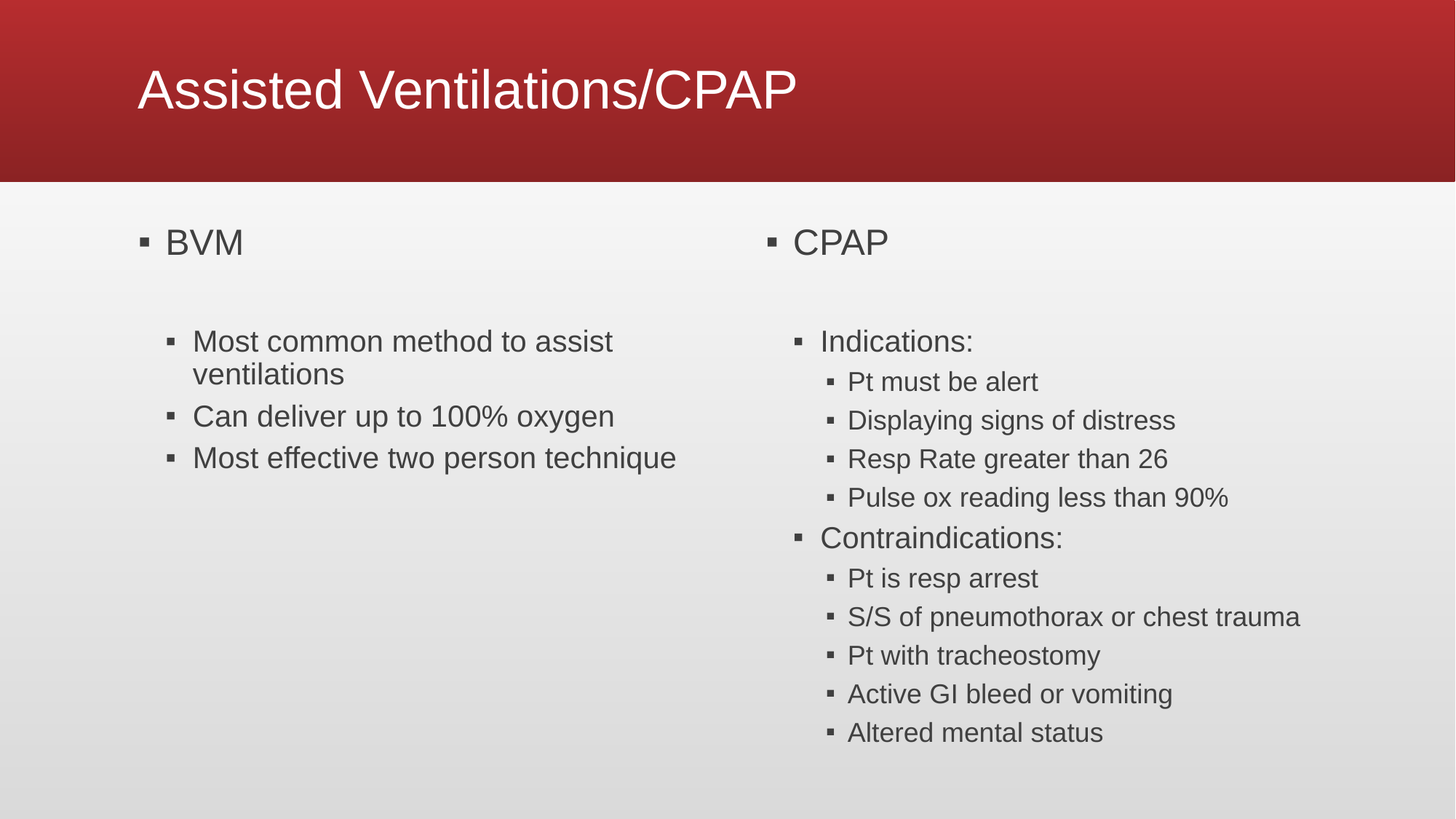

# Assisted Ventilations/CPAP
BVM

Most common method to assist ventilations
Can deliver up to 100% oxygen
Most effective two person technique
CPAP

Indications:
Pt must be alert
Displaying signs of distress
Resp Rate greater than 26
Pulse ox reading less than 90%
Contraindications:
Pt is resp arrest
S/S of pneumothorax or chest trauma
Pt with tracheostomy
Active GI bleed or vomiting
Altered mental status